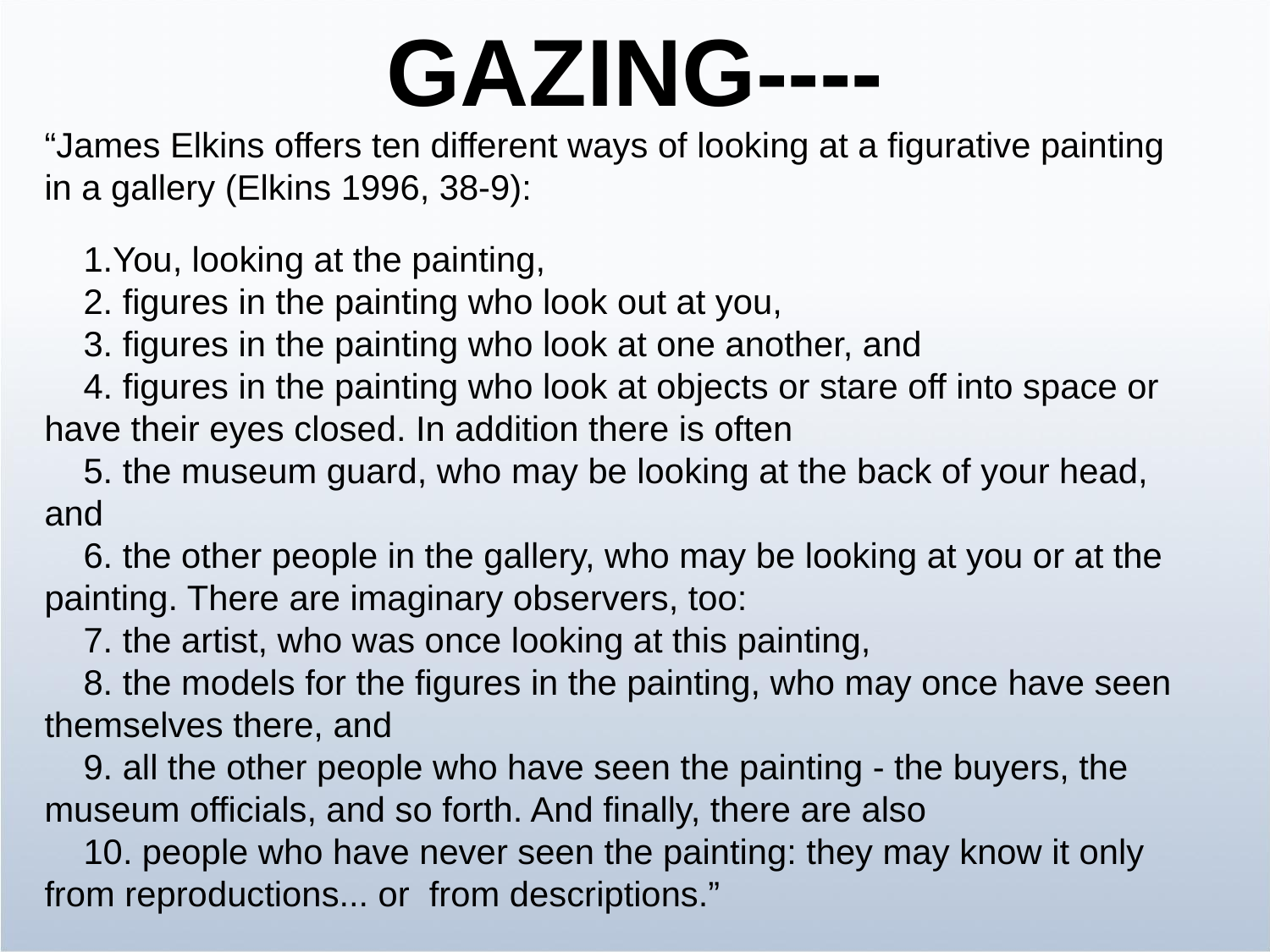

# GAZING----
“James Elkins offers ten different ways of looking at a figurative painting in a gallery (Elkins 1996, 38-9):

    1.You, looking at the painting,
    2. figures in the painting who look out at you,
    3. figures in the painting who look at one another, and
    4. figures in the painting who look at objects or stare off into space or have their eyes closed. In addition there is often
    5. the museum guard, who may be looking at the back of your head, and
    6. the other people in the gallery, who may be looking at you or at the painting. There are imaginary observers, too:
    7. the artist, who was once looking at this painting,
    8. the models for the figures in the painting, who may once have seen themselves there, and
    9. all the other people who have seen the painting - the buyers, the museum officials, and so forth. And finally, there are also
    10. people who have never seen the painting: they may know it only from reproductions... or  from descriptions.”